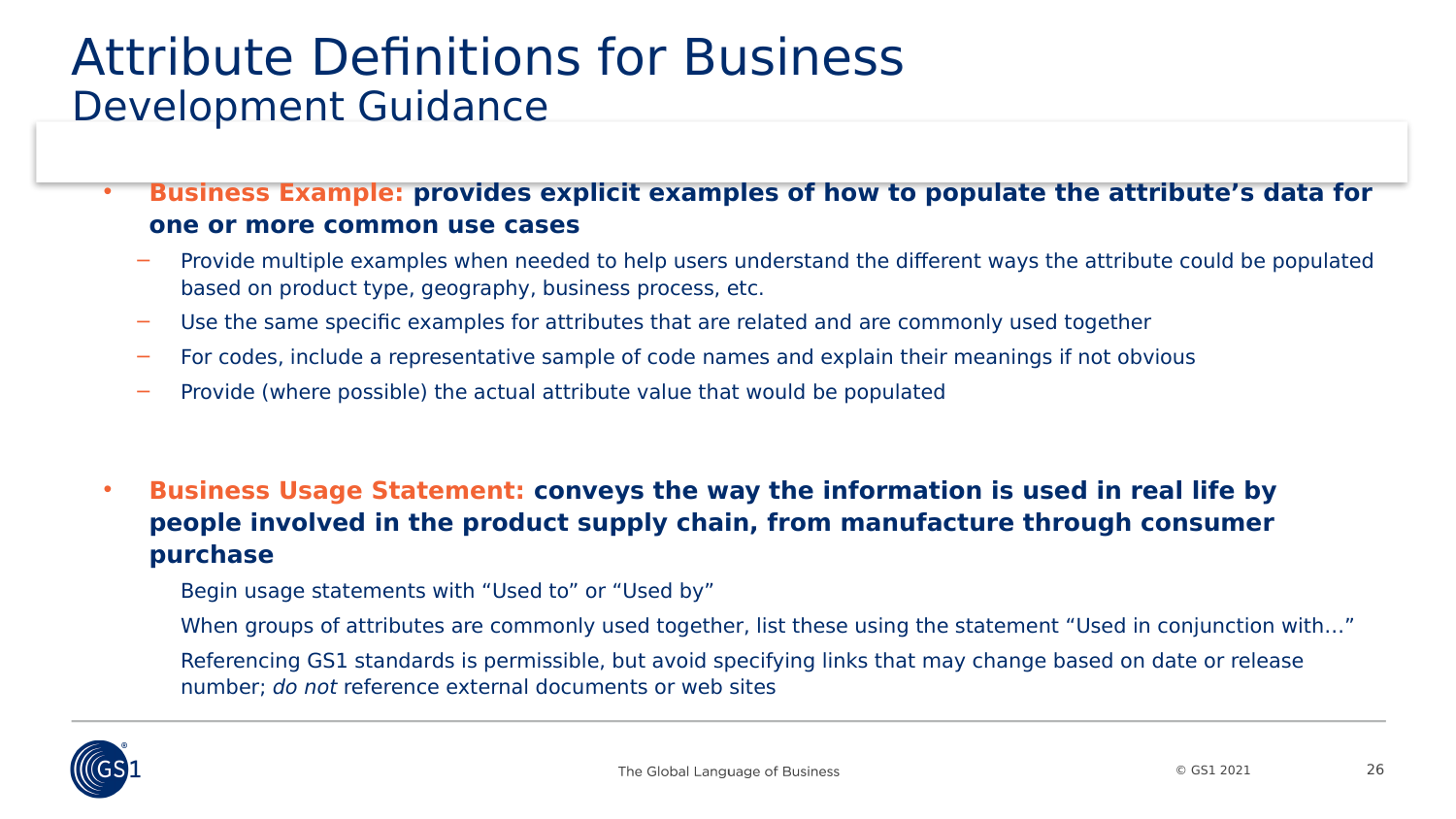

Attribute Definitions for Business
Development Guidance
Business Example: provides explicit examples of how to populate the attribute’s data for one or more common use cases
Provide multiple examples when needed to help users understand the different ways the attribute could be populated based on product type, geography, business process, etc.
Use the same specific examples for attributes that are related and are commonly used together
For codes, include a representative sample of code names and explain their meanings if not obvious
Provide (where possible) the actual attribute value that would be populated

Business Usage Statement: conveys the way the information is used in real life by people involved in the product supply chain, from manufacture through consumer purchase
Begin usage statements with “Used to” or “Used by”
When groups of attributes are commonly used together, list these using the statement “Used in conjunction with…”
Referencing GS1 standards is permissible, but avoid specifying links that may change based on date or release number; do not reference external documents or web sites
26